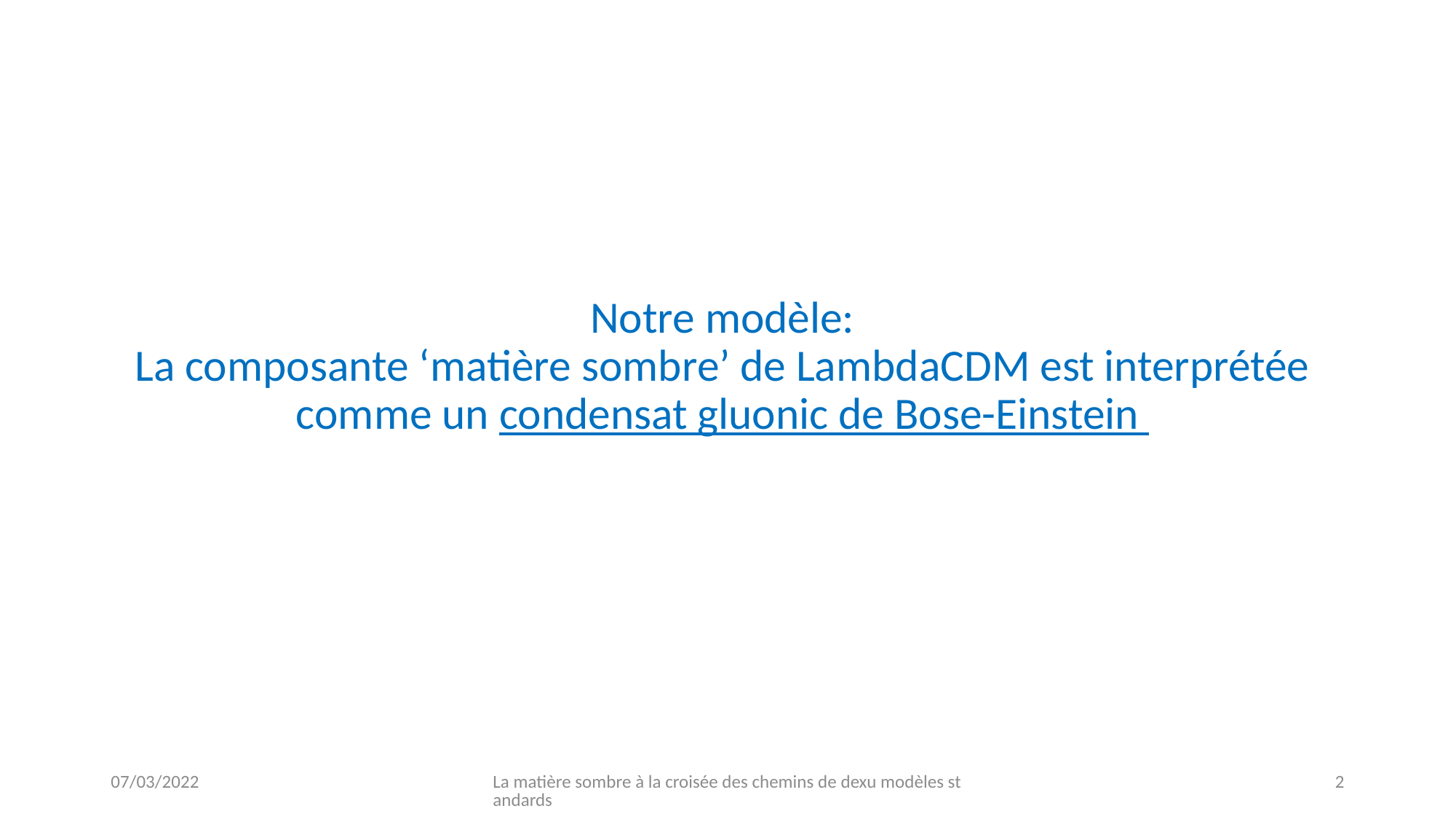

# Notre modèle: La composante ‘matière sombre’ de LambdaCDM est interprétée comme un condensat gluonic de Bose-Einstein
07/03/2022
La matière sombre à la croisée des chemins de dexu modèles standards
2